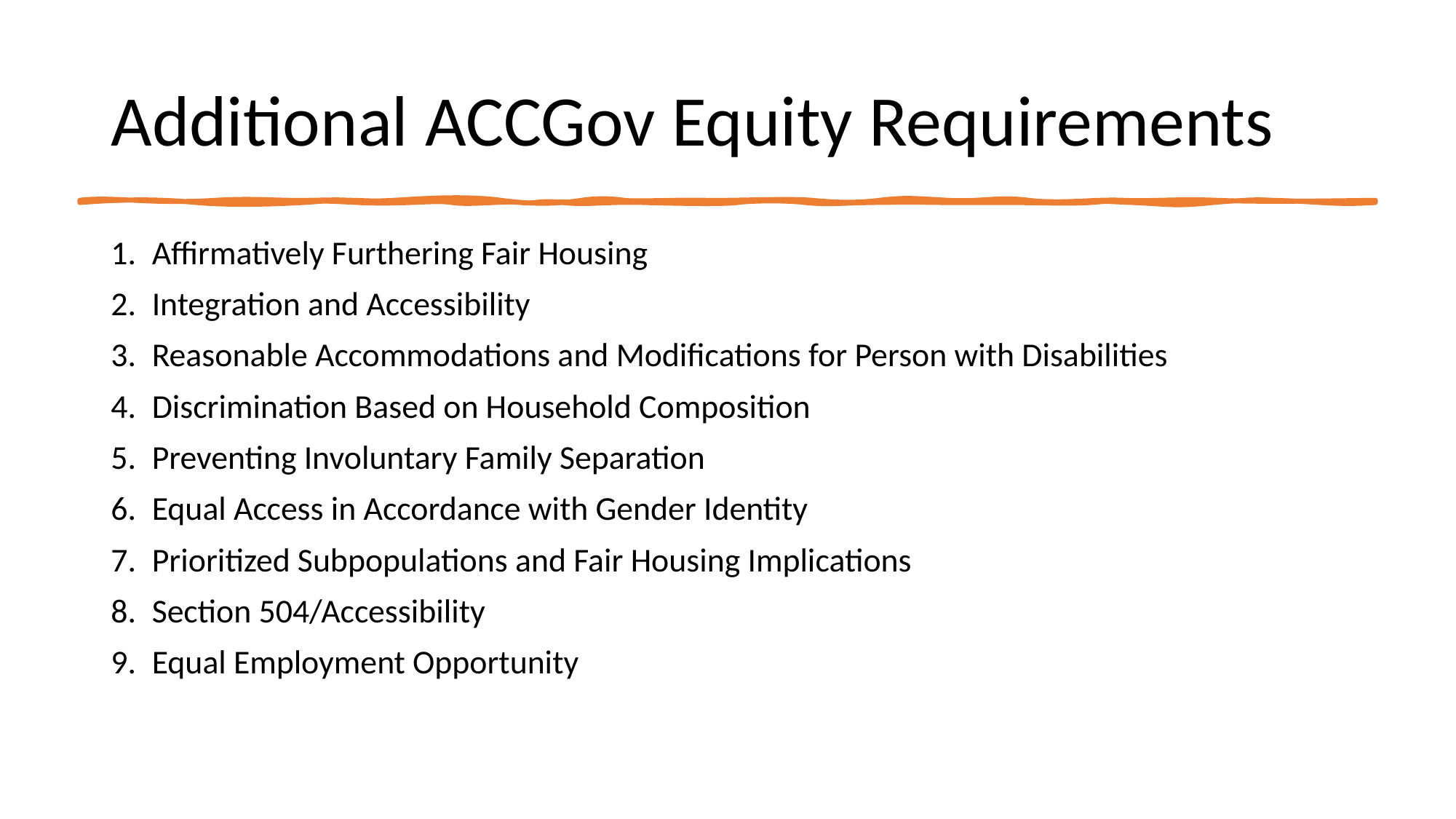

# Additional ACCGov Equity Requirements

Affirmatively Furthering Fair Housing
Integration and Accessibility
Reasonable Accommodations and Modifications for Person with Disabilities
Discrimination Based on Household Composition
Preventing Involuntary Family Separation
Equal Access in Accordance with Gender Identity
Prioritized Subpopulations and Fair Housing Implications
Section 504/Accessibility
Equal Employment Opportunity